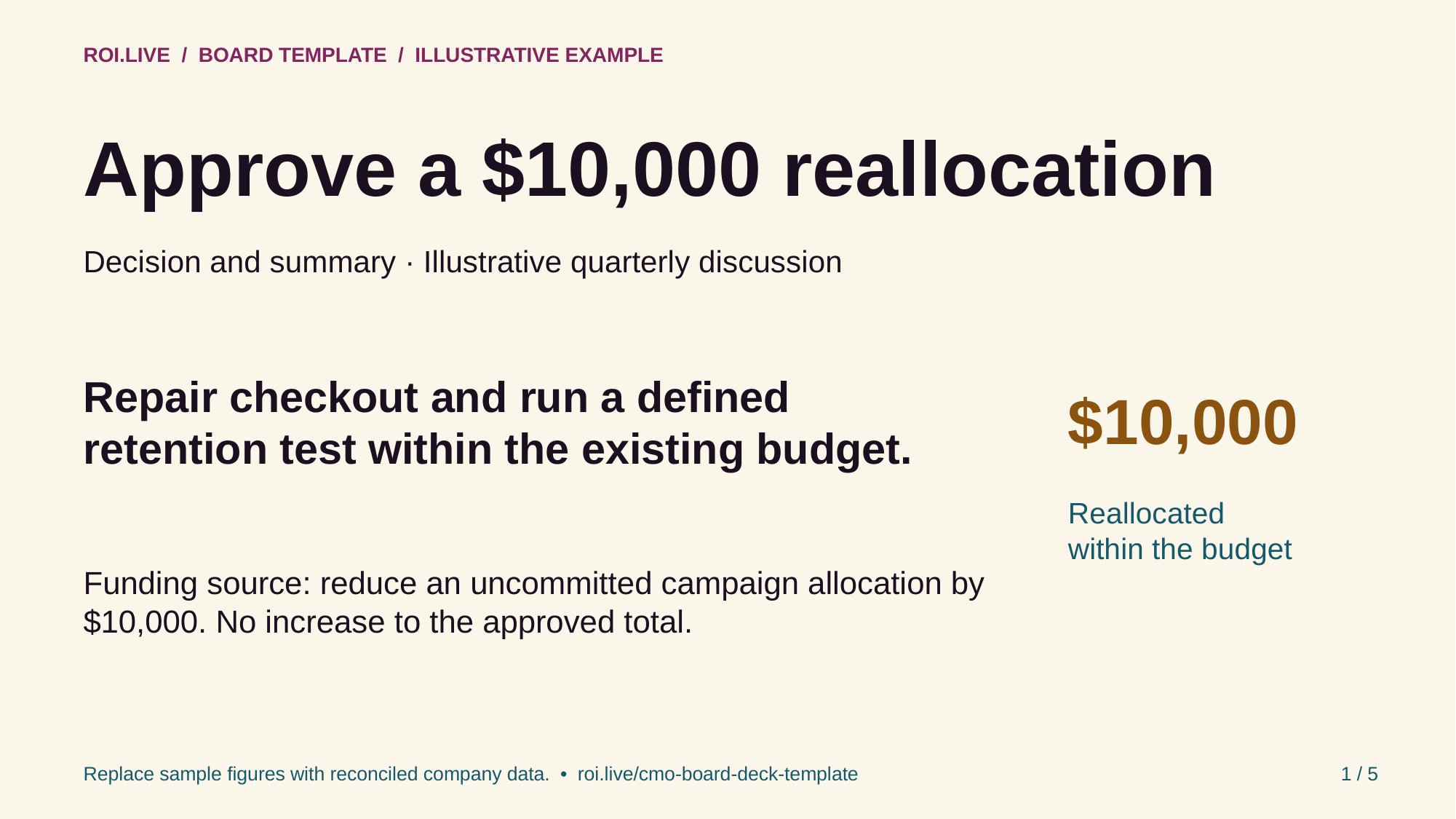

ROI.LIVE  /  BOARD TEMPLATE  /  ILLUSTRATIVE EXAMPLE
Approve a $10,000 reallocation
Decision and summary · Illustrative quarterly discussion
Repair checkout and run a defined retention test within the existing budget.
$10,000
Reallocated
within the budget
Funding source: reduce an uncommitted campaign allocation by $10,000. No increase to the approved total.
Replace sample figures with reconciled company data.  •  roi.live/cmo-board-deck-template
1 / 5